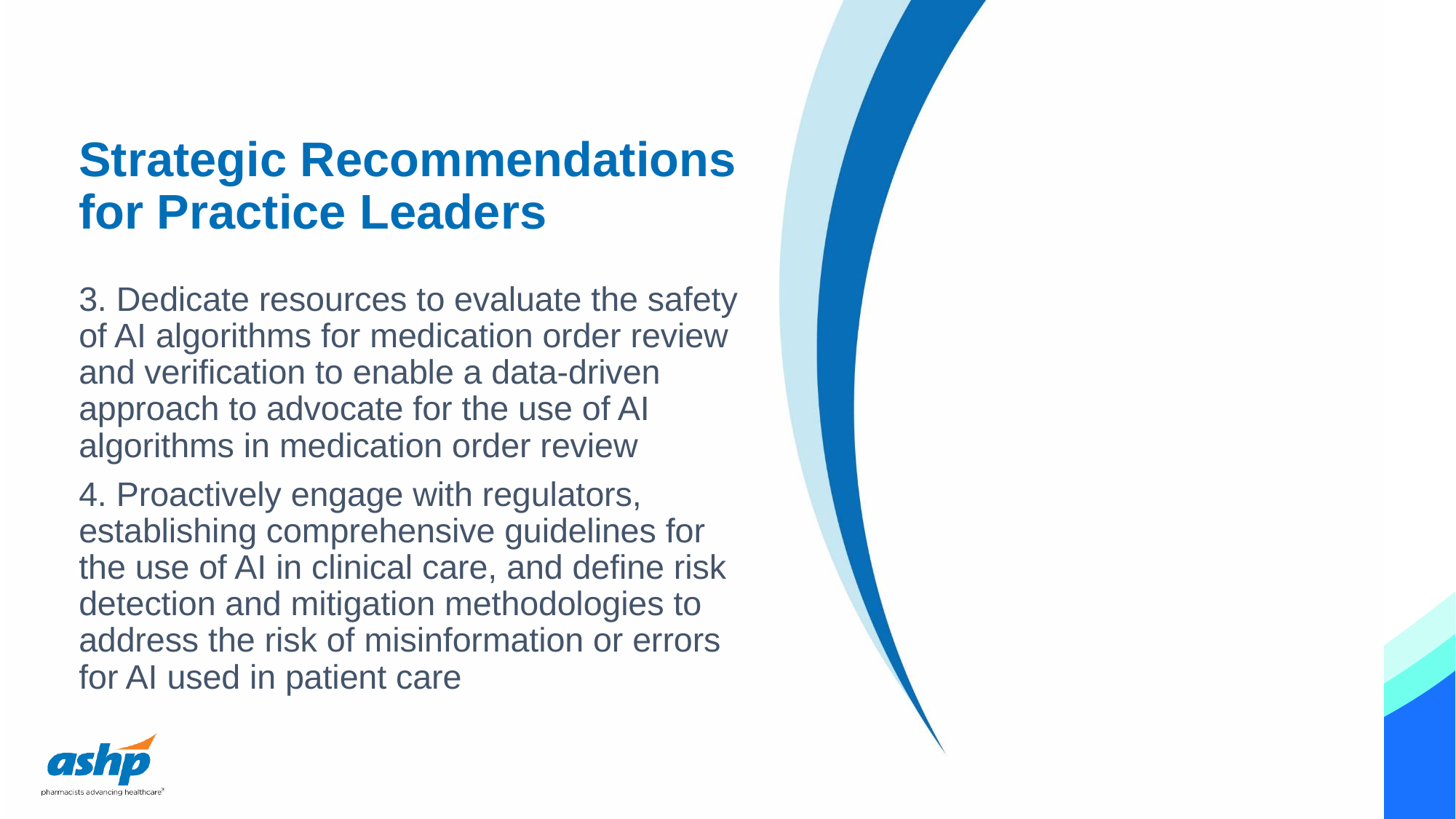

# Strategic Recommendations for Practice Leaders
3. Dedicate resources to evaluate the safety of AI algorithms for medication order review and verification to enable a data-driven approach to advocate for the use of AI algorithms in medication order review
4. Proactively engage with regulators, establishing comprehensive guidelines for the use of AI in clinical care, and define risk detection and mitigation methodologies to address the risk of misinformation or errors for AI used in patient care